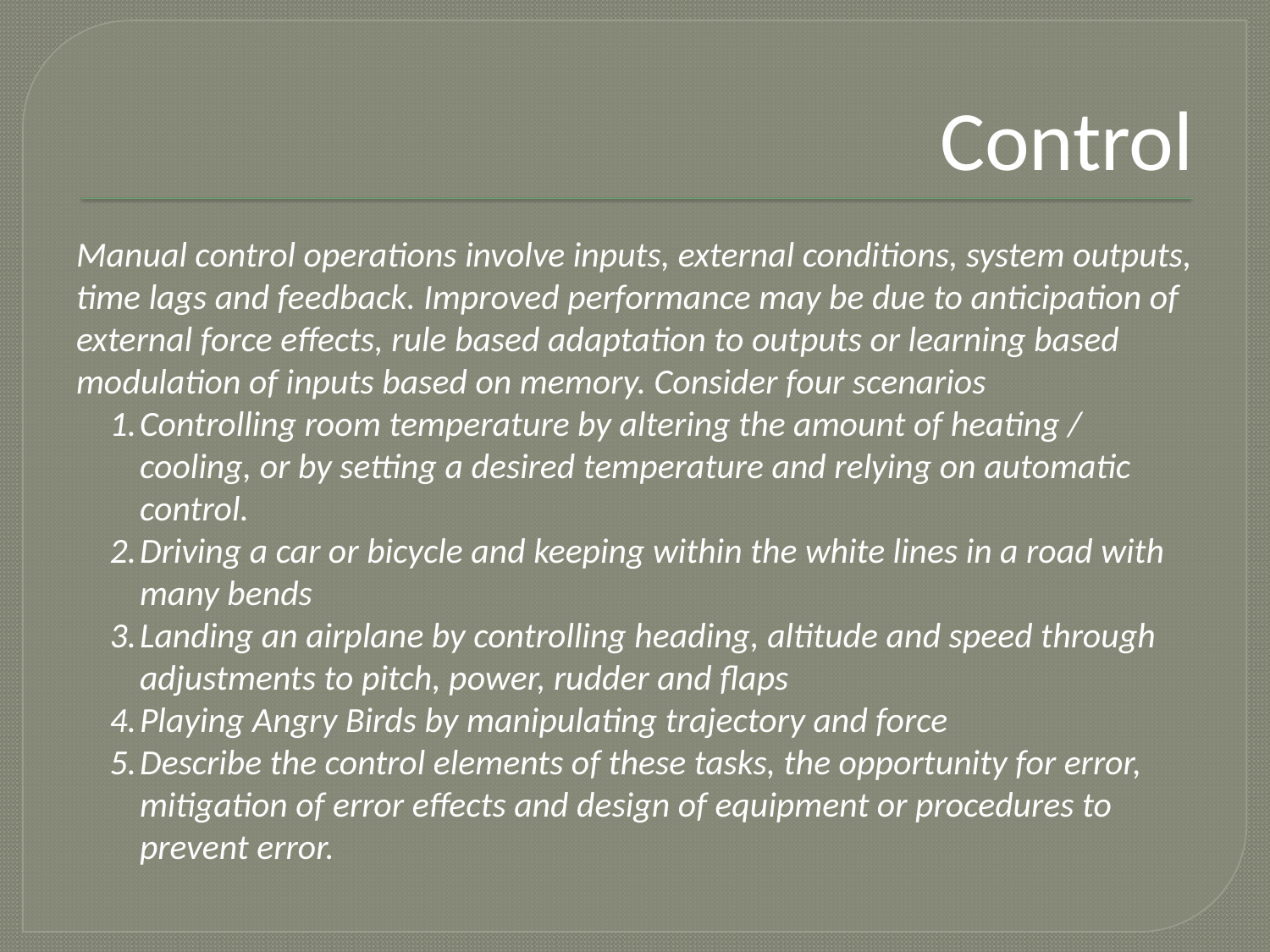

# Control
Manual control operations involve inputs, external conditions, system outputs, time lags and feedback. Improved performance may be due to anticipation of external force effects, rule based adaptation to outputs or learning based modulation of inputs based on memory. Consider four scenarios
Controlling room temperature by altering the amount of heating / cooling, or by setting a desired temperature and relying on automatic control.
Driving a car or bicycle and keeping within the white lines in a road with many bends
Landing an airplane by controlling heading, altitude and speed through adjustments to pitch, power, rudder and flaps
Playing Angry Birds by manipulating trajectory and force
Describe the control elements of these tasks, the opportunity for error, mitigation of error effects and design of equipment or procedures to prevent error.